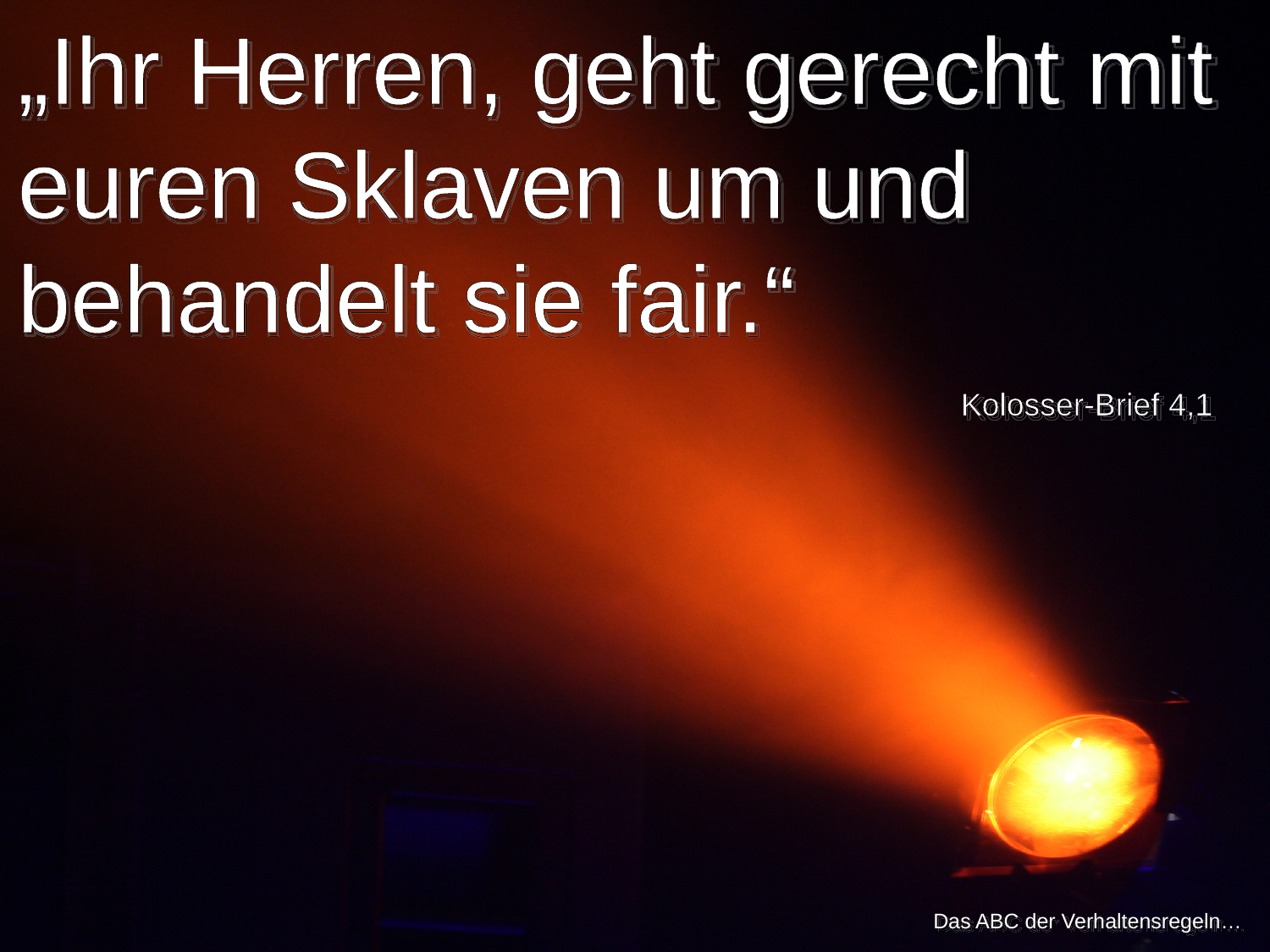

„Ihr Herren, geht gerecht mit euren Sklaven um und behandelt sie fair.“
Kolosser-Brief 4,1
Das ABC der Verhaltensregeln…